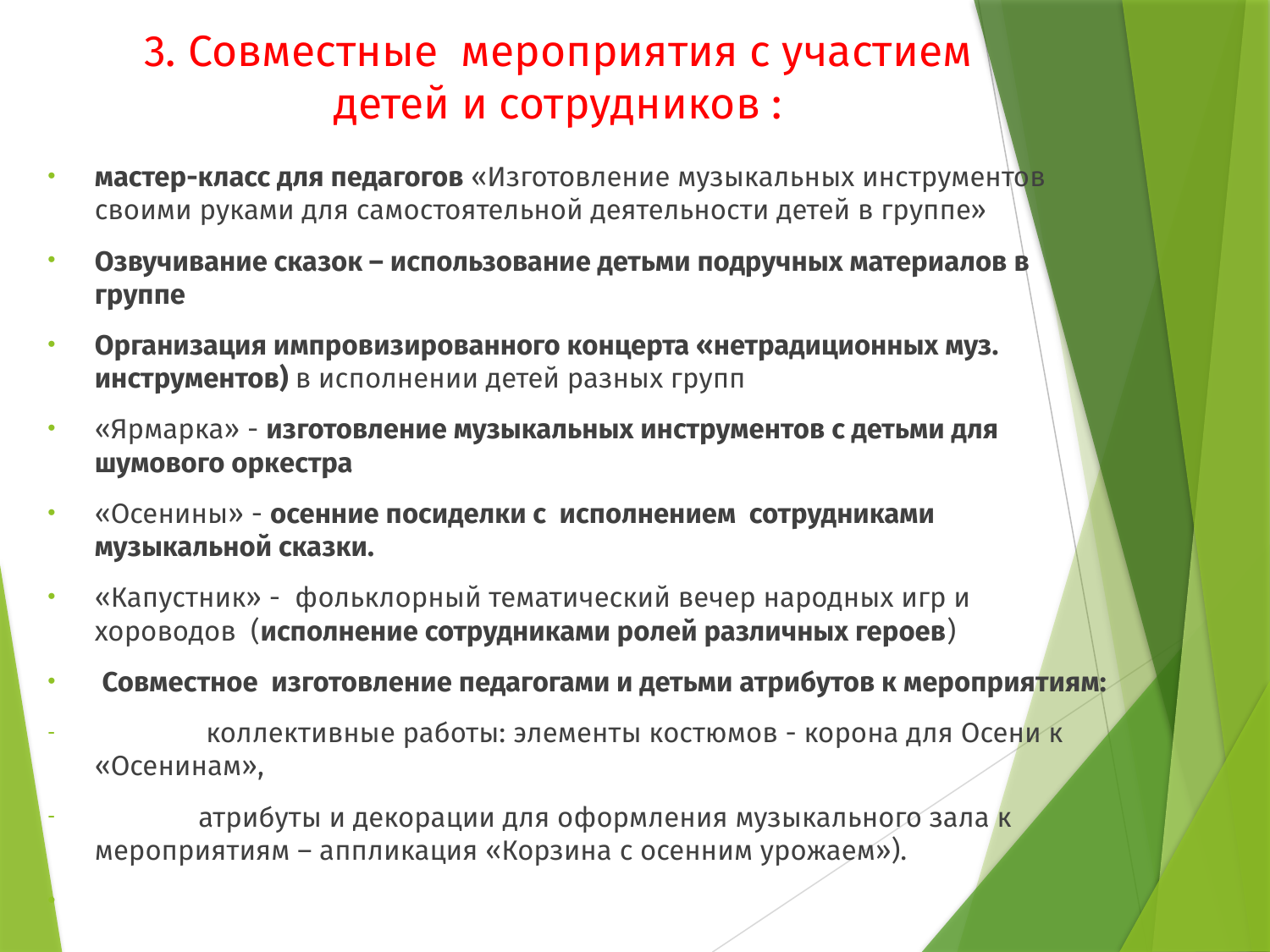

# 3. Совместные  мероприятия с участием детей и сотрудников :
мастер-класс для педагогов «Изготовление музыкальных инструментов своими руками для самостоятельной деятельности детей в группе»
Озвучивание сказок – использование детьми подручных материалов в группе
Организация импровизированного концерта «нетрадиционных муз. инструментов) в исполнении детей разных групп
«Ярмарка» - изготовление музыкальных инструментов с детьми для шумового оркестра
«Осенины» - осенние посиделки с  исполнением  сотрудниками музыкальной сказки.
«Капустник» -  фольклорный тематический вечер народных игр и хороводов  (исполнение сотрудниками ролей различных героев)
 Совместное  изготовление педагогами и детьми атрибутов к мероприятиям:
               коллективные работы: элементы костюмов - корона для Осени к «Осенинам»,
              атрибуты и декорации для оформления музыкального зала к мероприятиям – аппликация «Корзина с осенним урожаем»).